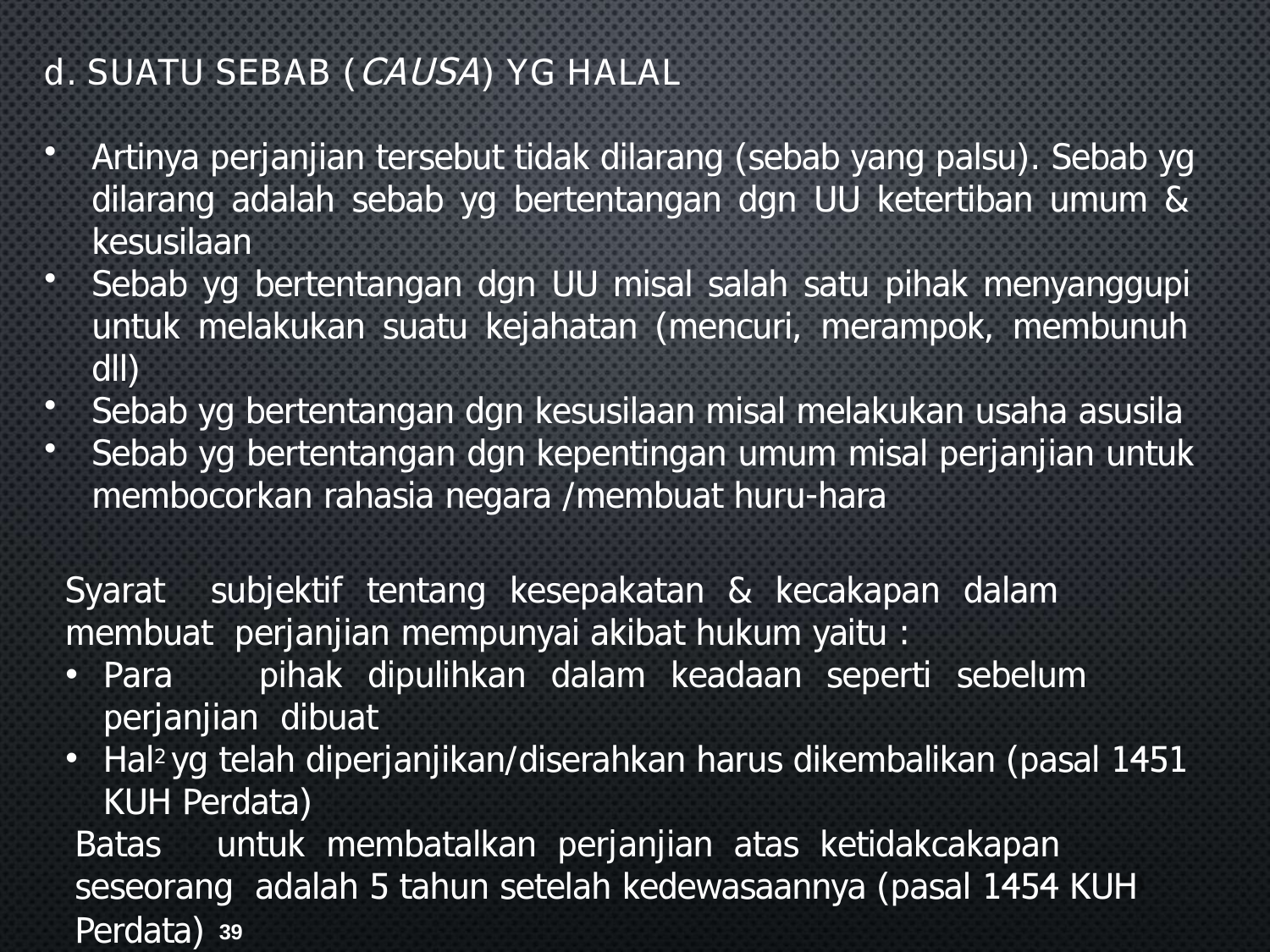

# d. SUATU SEBAB (CAUSA) YG HALAL
Artinya perjanjian tersebut tidak dilarang (sebab yang palsu). Sebab yg  dilarang adalah sebab yg bertentangan dgn UU ketertiban umum &  kesusilaan
Sebab yg bertentangan dgn UU misal salah satu pihak menyanggupi  untuk melakukan suatu kejahatan (mencuri, merampok, membunuh  dll)
Sebab yg bertentangan dgn kesusilaan misal melakukan usaha asusila
Sebab yg bertentangan dgn kepentingan umum misal perjanjian untuk  membocorkan rahasia negara /membuat huru-hara

Syarat	subjektif	tentang	kesepakatan	&	kecakapan	dalam	membuat  perjanjian mempunyai akibat hukum yaitu :
Para	pihak	dipulihkan	dalam	keadaan	seperti	sebelum	perjanjian  dibuat
Hal2 yg telah diperjanjikan/diserahkan harus dikembalikan (pasal 1451  KUH Perdata)
Batas	untuk	membatalkan	perjanjian	atas	ketidakcakapan	seseorang  adalah 5 tahun setelah kedewasaannya (pasal 1454 KUH Perdata) 39